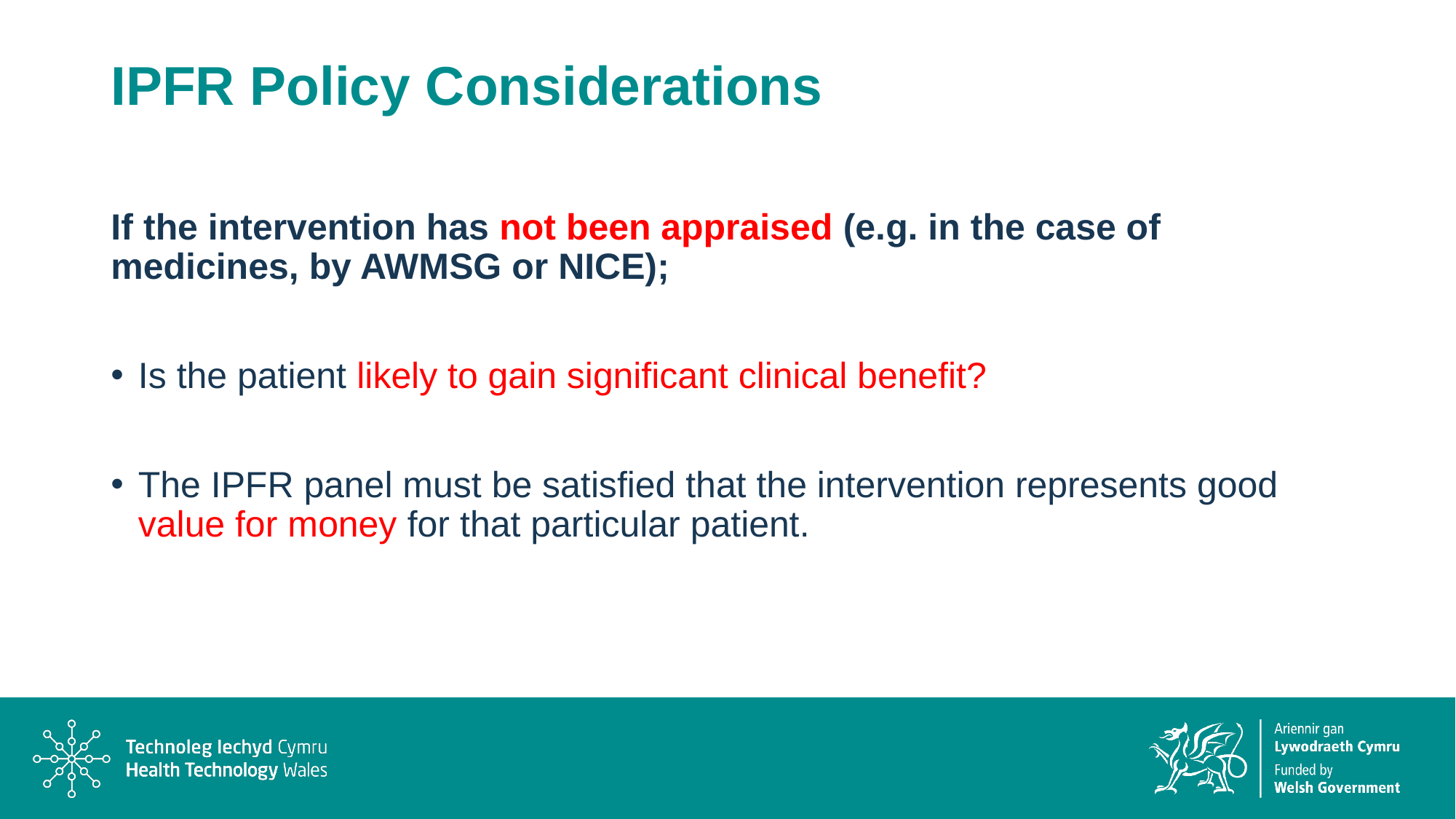

# IPFR Policy Considerations

If the intervention has not been appraised (e.g. in the case of medicines, by AWMSG or NICE);

Is the patient likely to gain significant clinical benefit?

The IPFR panel must be satisfied that the intervention represents good value for money for that particular patient.